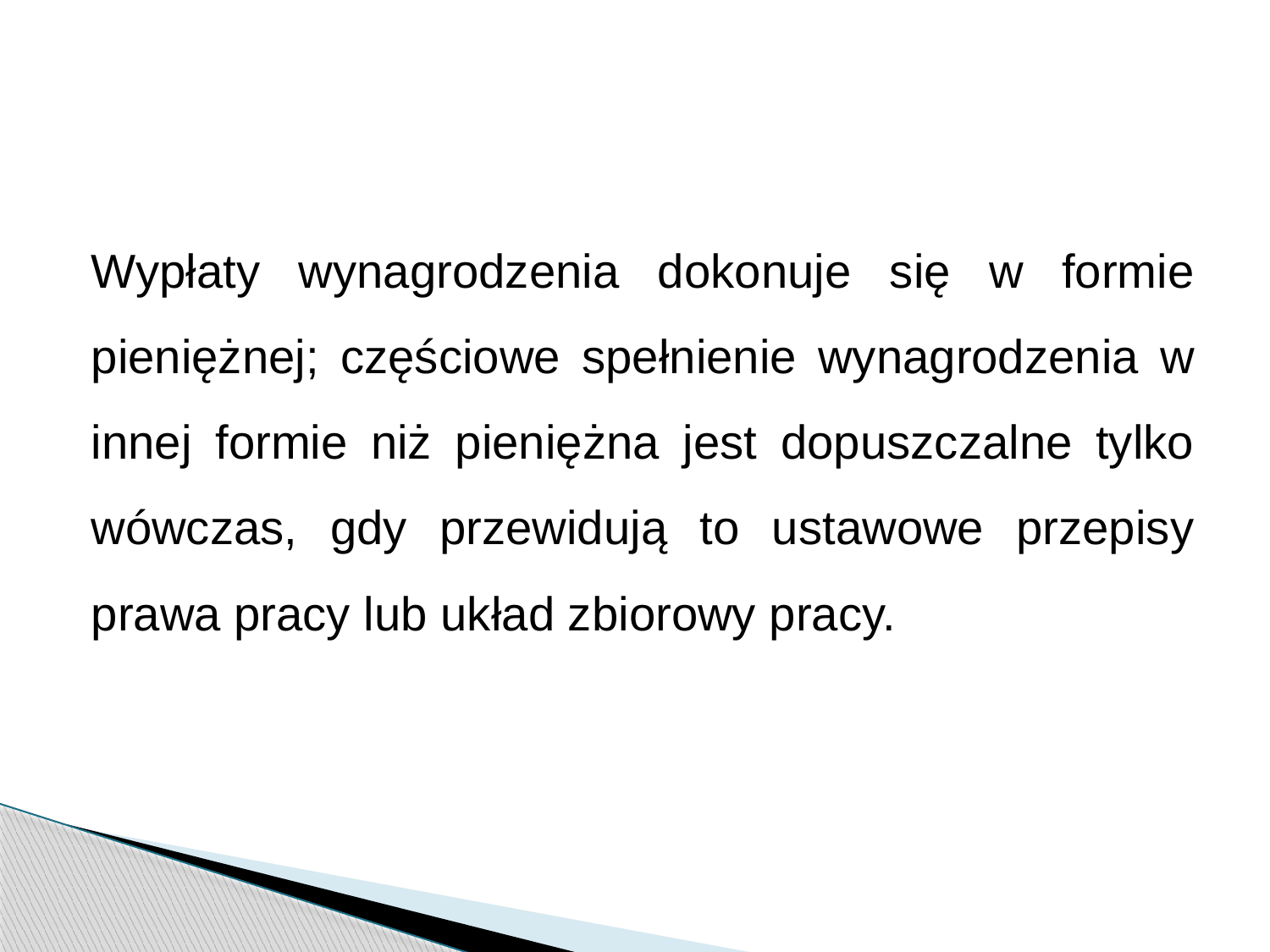

Wypłaty wynagrodzenia dokonuje się w formie pieniężnej; częściowe spełnienie wynagrodzenia w innej formie niż pieniężna jest dopuszczalne tylko wówczas, gdy przewidują to ustawowe przepisy prawa pracy lub układ zbiorowy pracy.